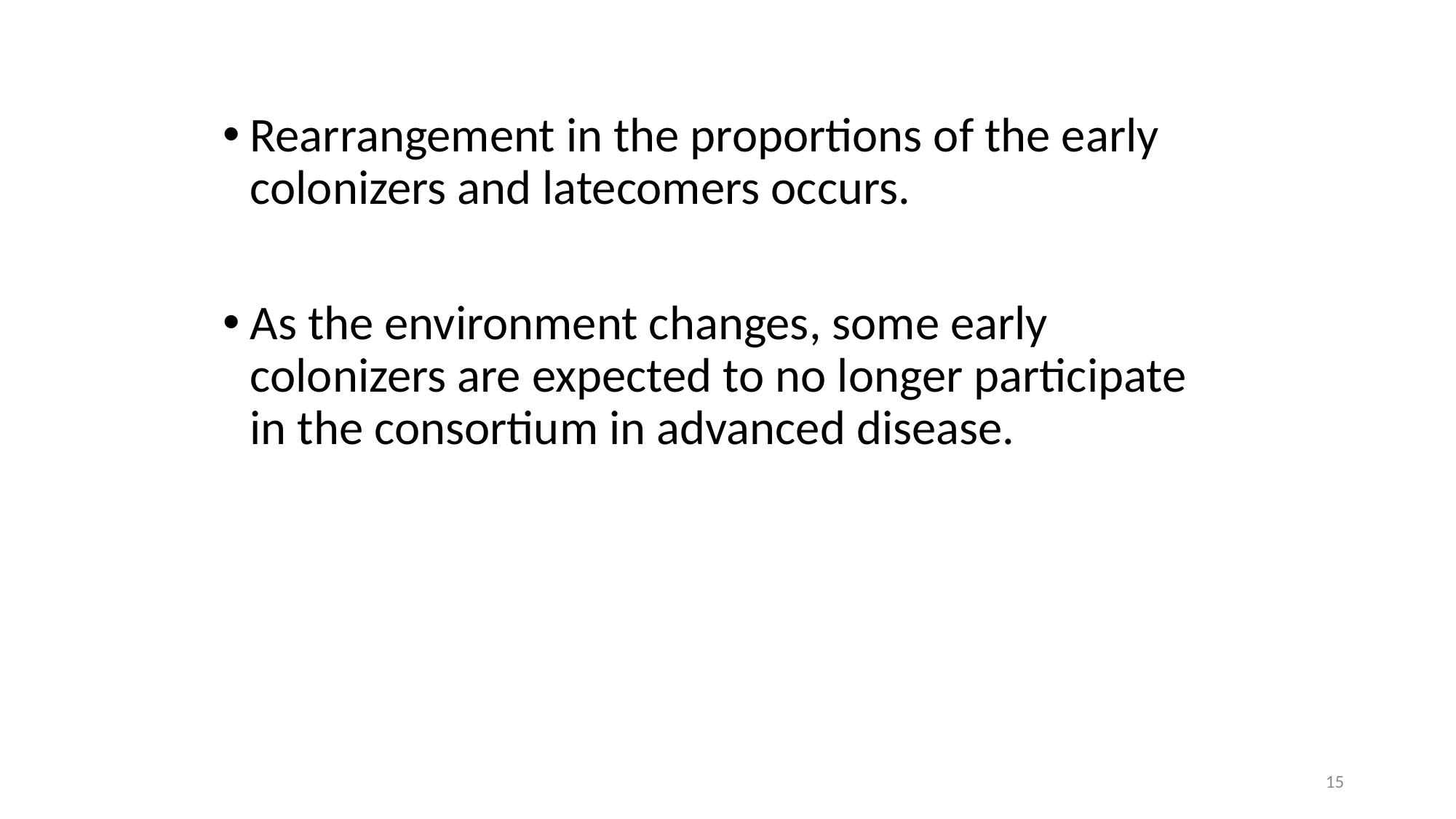

Rearrangement in the proportions of the early colonizers and latecomers occurs.

As the environment changes, some early colonizers are expected to no longer participate in the consortium in advanced disease.

15